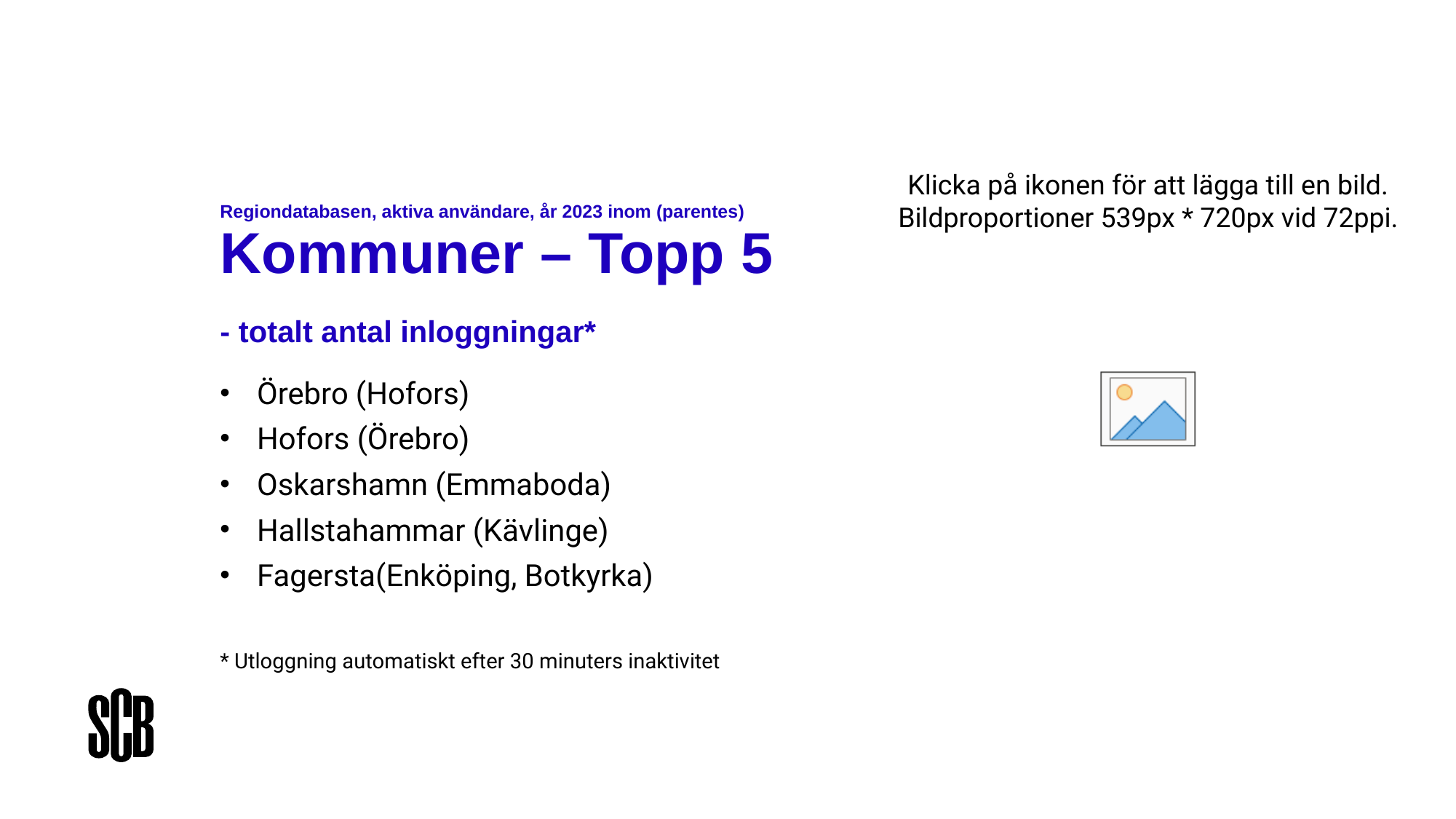

# Regiondatabasen, aktiva användare, år 2023 inom (parentes) Kommuner – Topp 5 - totalt antal inloggningar*
Örebro (Hofors)
Hofors (Örebro)
Oskarshamn (Emmaboda)
Hallstahammar (Kävlinge)
Fagersta(Enköping, Botkyrka)

* Utloggning automatiskt efter 30 minuters inaktivitet